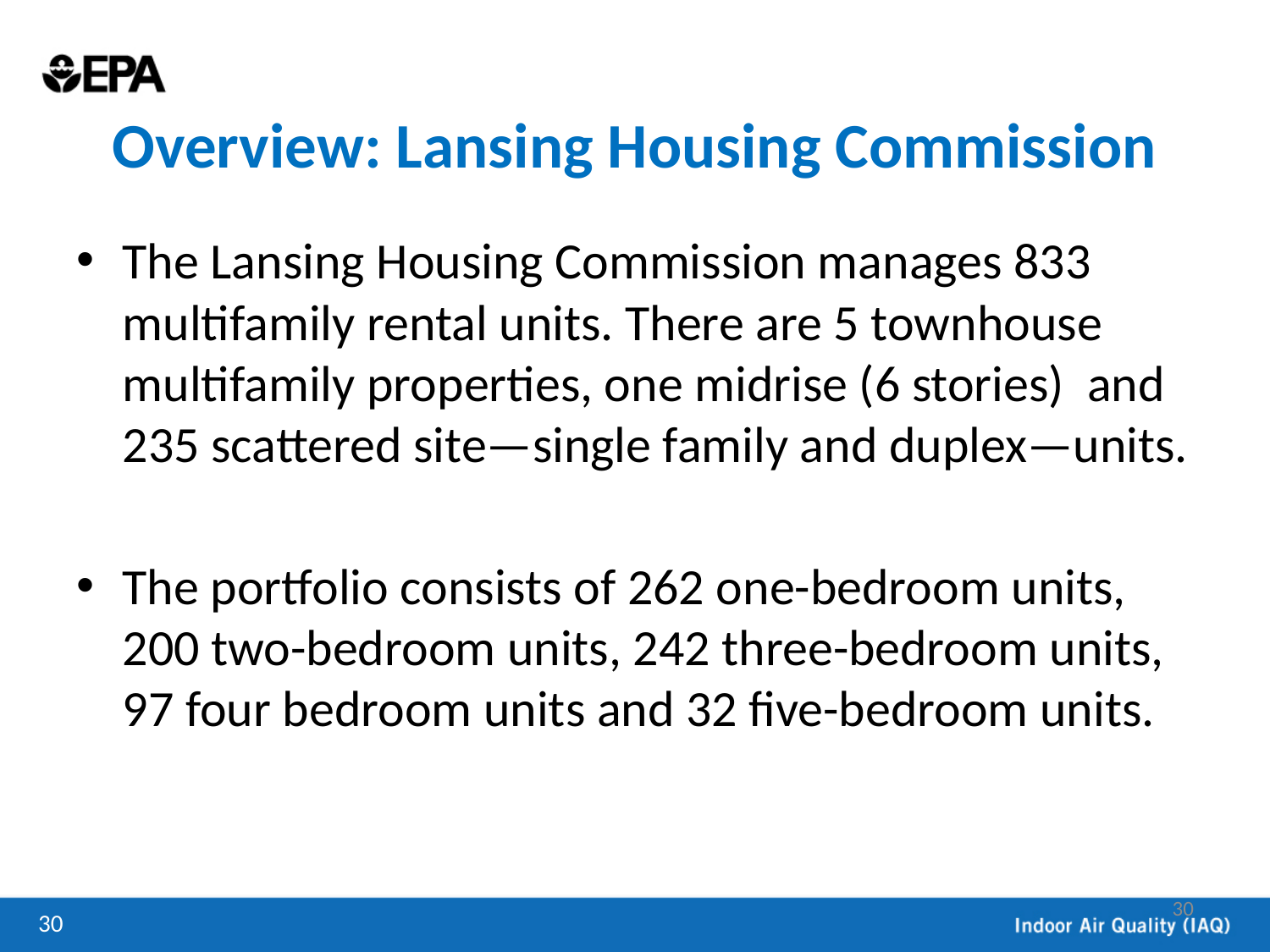

# Overview: Lansing Housing Commission
The Lansing Housing Commission manages 833 multifamily rental units. There are 5 townhouse multifamily properties, one midrise (6 stories)  and 235 scattered site—single family and duplex—units.

The portfolio consists of 262 one-bedroom units, 200 two-bedroom units, 242 three-bedroom units, 97 four bedroom units and 32 five-bedroom units.
30